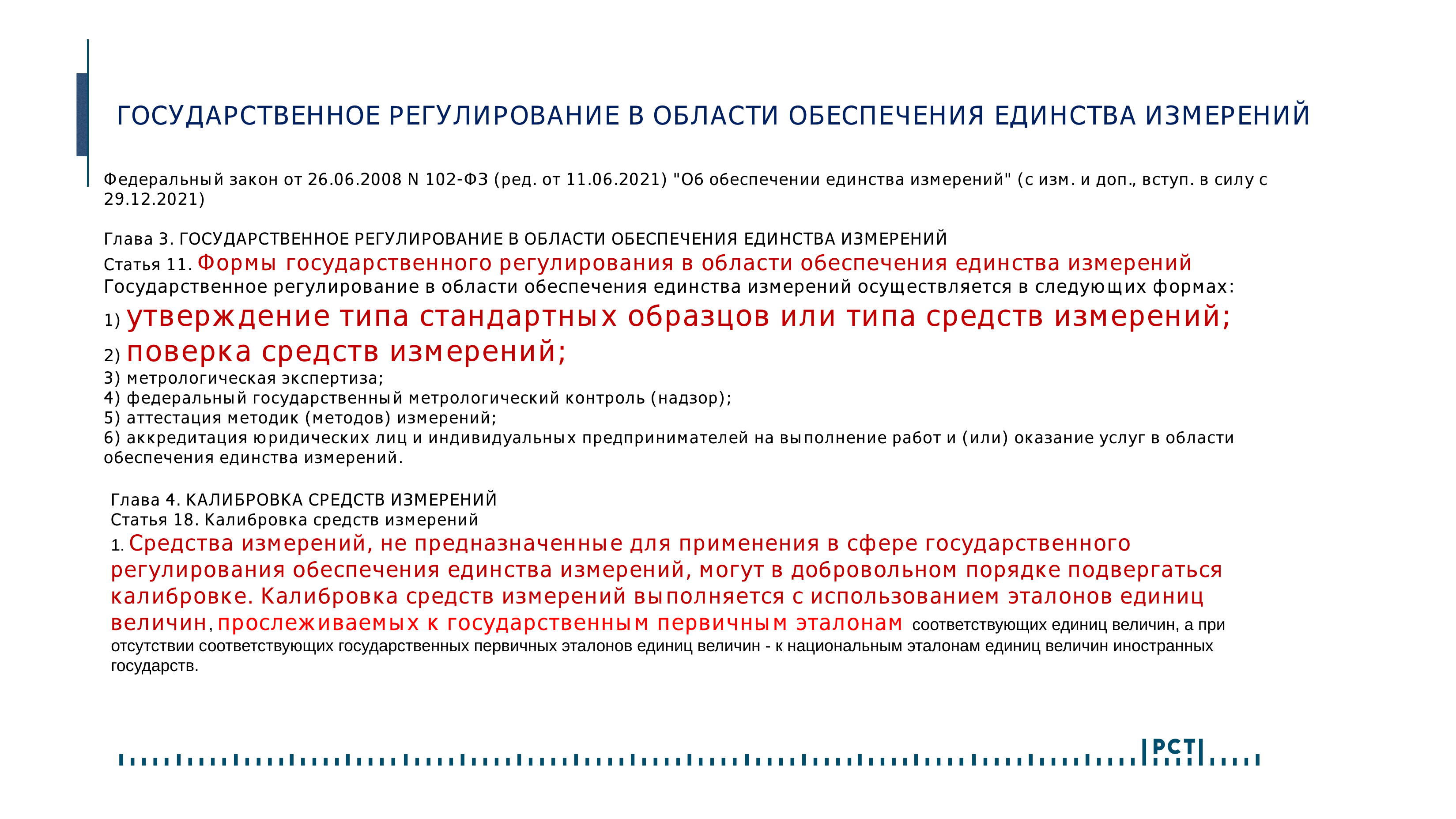

# ГОСУДАРСТВЕННОЕ РЕГУЛИРОВАНИЕ В ОБЛАСТИ ОБЕСПЕЧЕНИЯ ЕДИНСТВА ИЗМЕРЕНИЙ
Федеральный закон от 26.06.2008 N 102-ФЗ (ред. от 11.06.2021) "Об обеспечении единства измерений" (с изм. и доп., вступ. в силу с 29.12.2021)

Глава 3. ГОСУДАРСТВЕННОЕ РЕГУЛИРОВАНИЕ В ОБЛАСТИ ОБЕСПЕЧЕНИЯ ЕДИНСТВА ИЗМЕРЕНИЙ
Статья 11. Формы государственного регулирования в области обеспечения единства измерений
Государственное регулирование в области обеспечения единства измерений осуществляется в следующих формах:
1) утверждение типа стандартных образцов или типа средств измерений;
2) поверка средств измерений;
3) метрологическая экспертиза;
4) федеральный государственный метрологический контроль (надзор);
5) аттестация методик (методов) измерений;
6) аккредитация юридических лиц и индивидуальных предпринимателей на выполнение работ и (или) оказание услуг в области обеспечения единства измерений.

Глава 4. КАЛИБРОВКА СРЕДСТВ ИЗМЕРЕНИЙ
Статья 18. Калибровка средств измерений
1. Средства измерений, не предназначенные для применения в сфере государственного регулирования обеспечения единства измерений, могут в добровольном порядке подвергаться калибровке. Калибровка средств измерений выполняется с использованием эталонов единиц величин, прослеживаемых к государственным первичным эталонам соответствующих единиц величин, а при отсутствии соответствующих государственных первичных эталонов единиц величин - к национальным эталонам единиц величин иностранных государств.